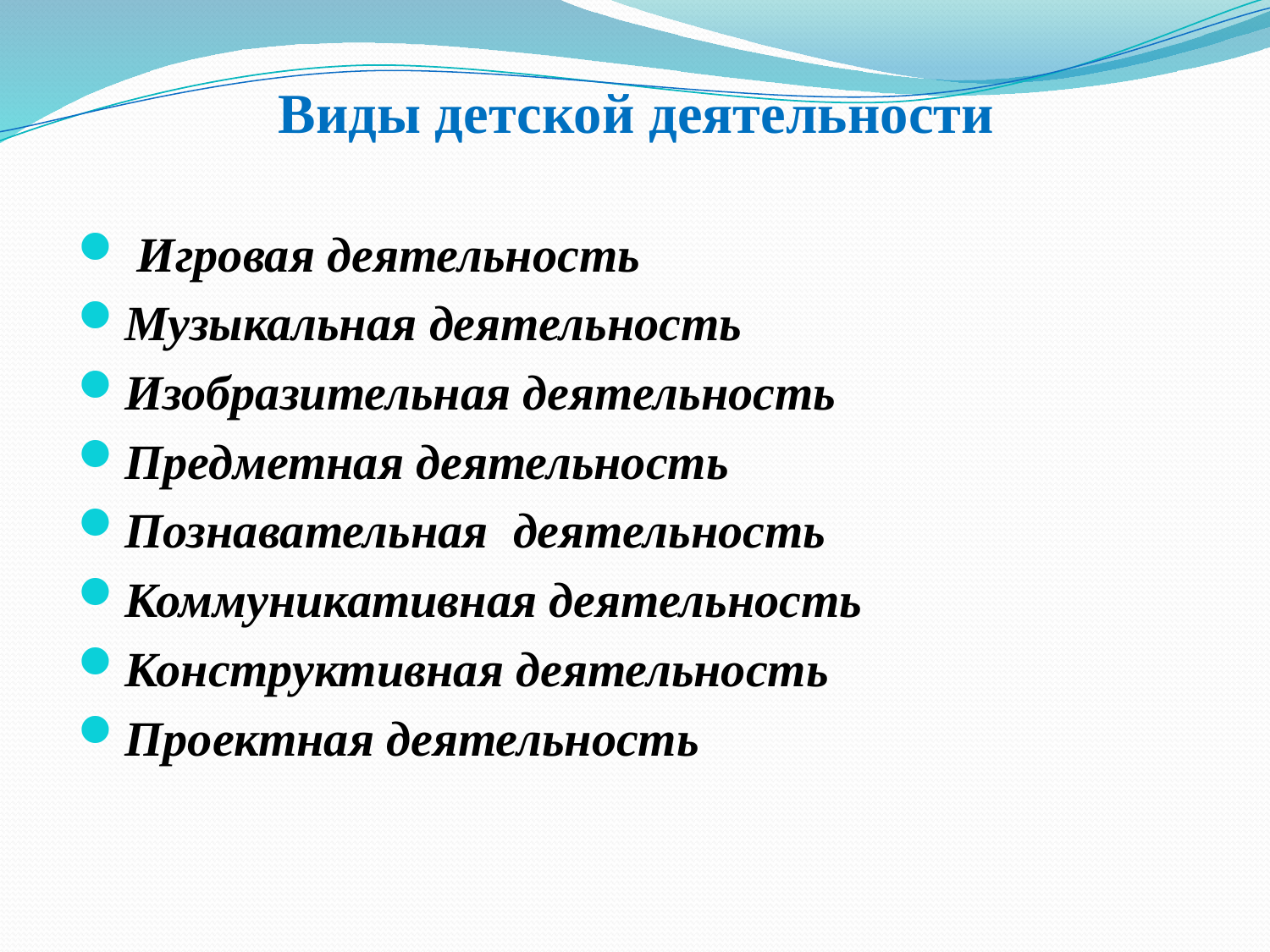

# Виды детской деятельности
 Игровая деятельность
Музыкальная деятельность
Изобразительная деятельность
Предметная деятельность
Познавательная  деятельность
Коммуникативная деятельность
Конструктивная деятельность
Проектная деятельность